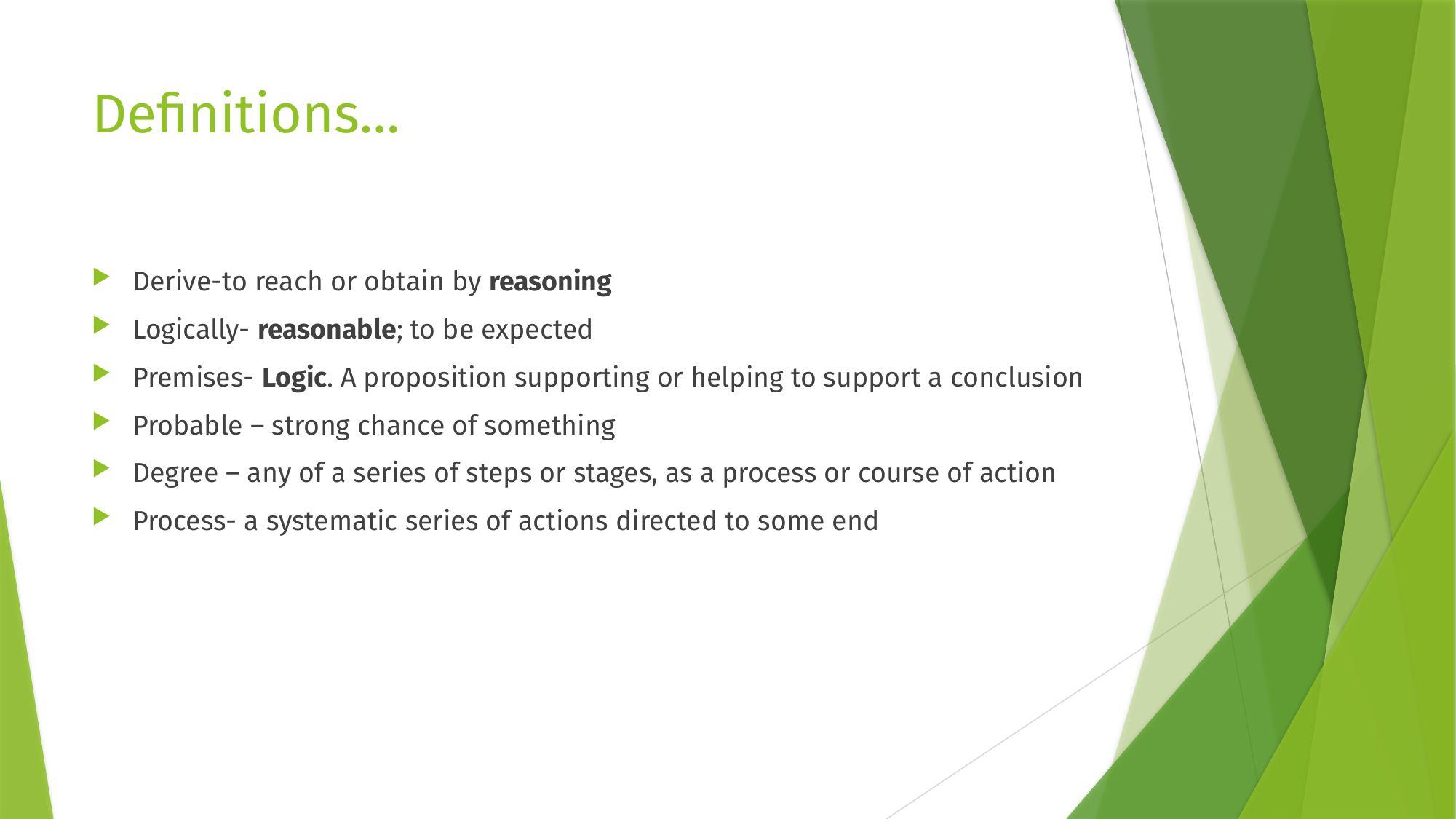

# Definitions…
Derive-to reach or obtain by reasoning
Logically- reasonable; to be expected
Premises- Logic. A proposition supporting or helping to support a conclusion
Probable – strong chance of something
Degree – any of a series of steps or stages, as a process or course of action
Process- a systematic series of actions directed to some end